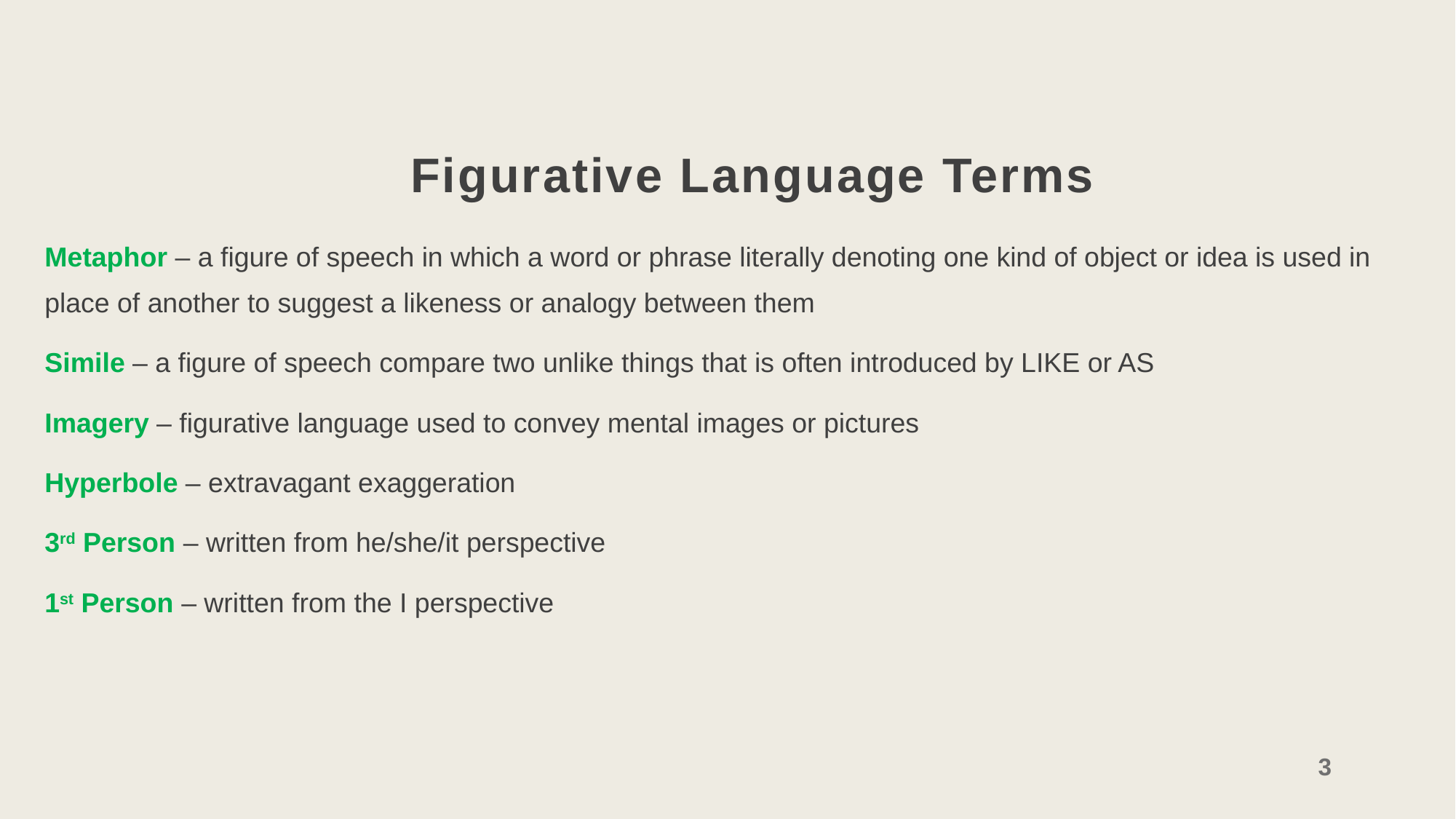

# Figurative Language Terms
Metaphor – a figure of speech in which a word or phrase literally denoting one kind of object or idea is used in place of another to suggest a likeness or analogy between them
Simile – a figure of speech compare two unlike things that is often introduced by LIKE or AS
Imagery – figurative language used to convey mental images or pictures
Hyperbole – extravagant exaggeration
3rd Person – written from he/she/it perspective
1st Person – written from the I perspective
3